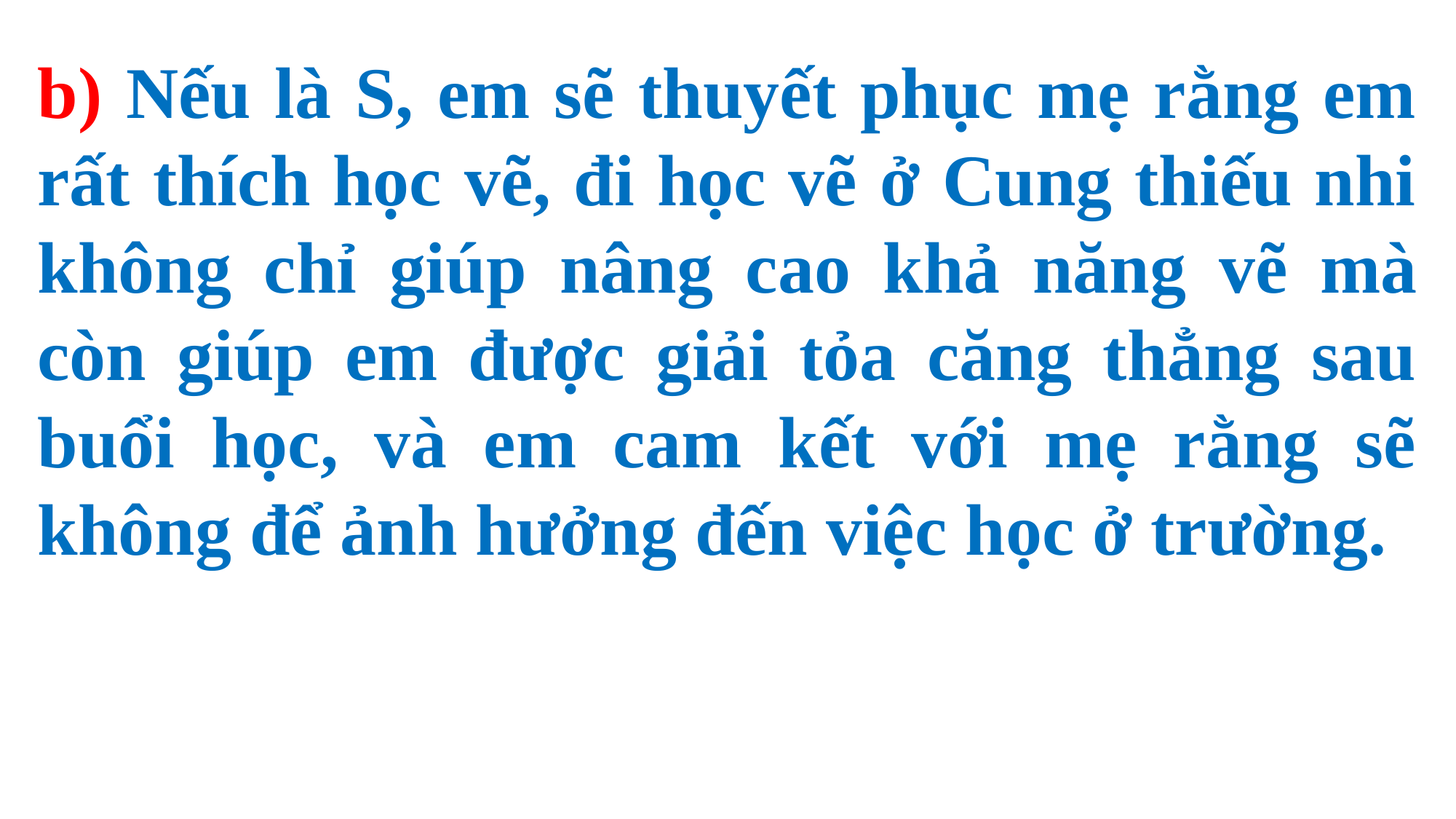

b) Nếu là S, em sẽ thuyết phục mẹ rằng em rất thích học vẽ, đi học vẽ ở Cung thiếu nhi không chỉ giúp nâng cao khả năng vẽ mà còn giúp em được giải tỏa căng thẳng sau buổi học, và em cam kết với mẹ rằng sẽ không để ảnh hưởng đến việc học ở trường.